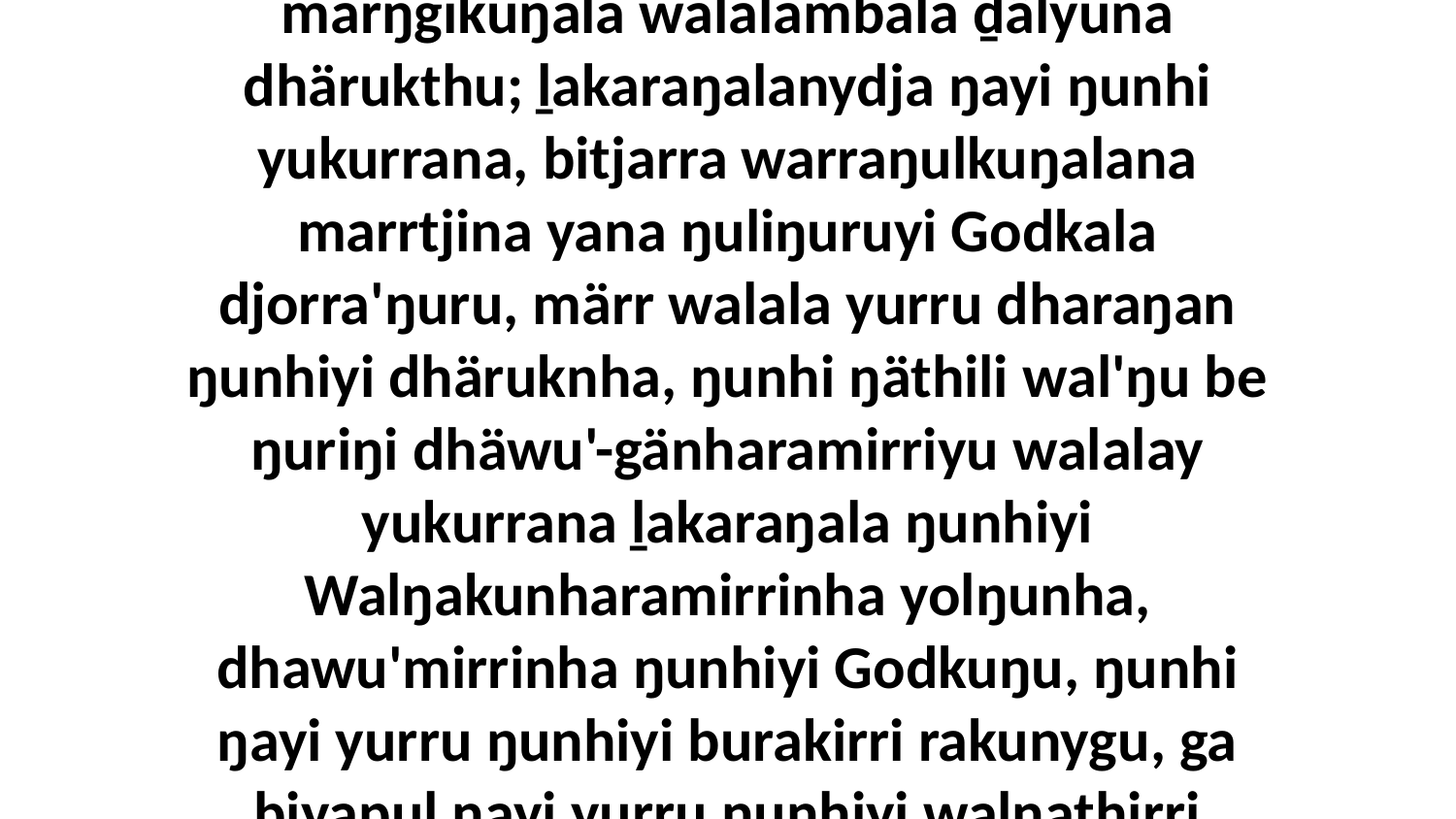

2-3 Bala maṉḏa ŋunhi Bol ga Djälatj dhunupana marrtjinana ŋunhimalayina buṉbulili, liŋgu bitjana liŋgu maṉḏa ŋuli ŋäthili marrtjinya ga ḻakaranha dhäwu ŋurikala Djuwskala bäpurru'wala. Yo, ḻurrkun'mirri Nhinanharamirriyunydja Waluyu ŋayi Bolyu yukurrana ḻakaraŋala marŋgikuŋala walalambala ḏälyuna dhärukthu; ḻakaraŋalanydja ŋayi ŋunhi yukurrana, bitjarra warraŋulkuŋalana marrtjina yana ŋuliŋuruyi Godkala djorra'ŋuru, märr walala yurru dharaŋan ŋunhiyi dhäruknha, ŋunhi ŋäthili wal'ŋu be ŋuriŋi dhäwu'-gänharamirriyu walalay yukurrana ḻakaraŋala ŋunhiyi Walŋakunharamirrinha yolŋunha, dhawu'mirrinha ŋunhiyi Godkuŋu, ŋunhi ŋayi yurru ŋunhiyi burakirri rakunygu, ga biyapul ŋayi yurru ŋunhiyi walŋathirri rakunyŋurunydja. Yo, ḻakaraŋalanydja ŋayi yukurrana Bolyu bitjarra, “Dhuwalayi Djesunhanydja ŋarra yukurra ḻakarama nhumalaŋgu, ŋayinydja ŋunhiyinydja dhawu'mirri-yanharanydja yolŋu, Walŋakunharamirri Godkuŋu djuy'yunara,” bitjana ŋayi ŋuli Bolyu ḻakaranhanydja.